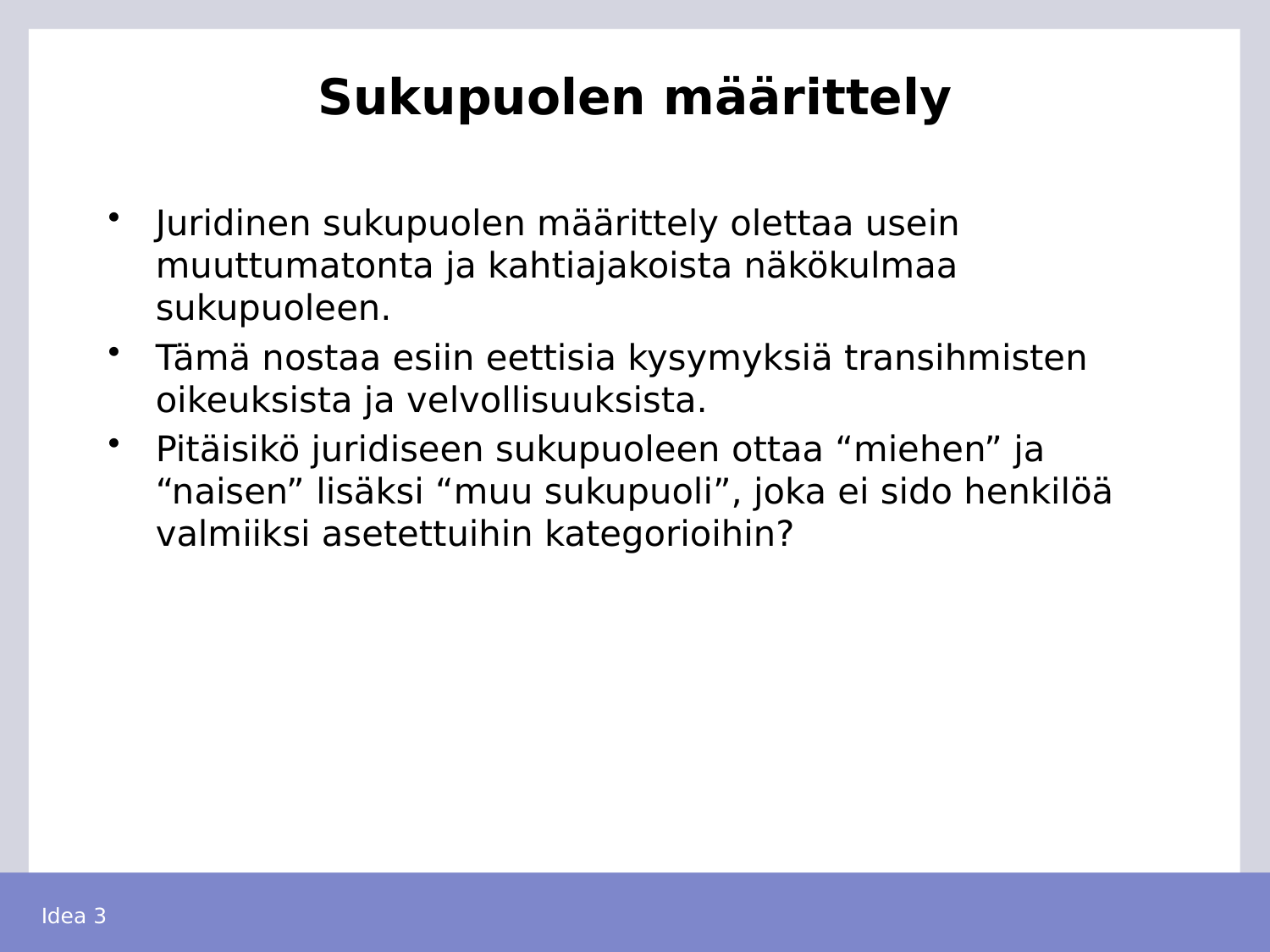

# Sukupuolen määrittely
Juridinen sukupuolen määrittely olettaa usein muuttumatonta ja kahtiajakoista näkökulmaa sukupuoleen.
Tämä nostaa esiin eettisia kysymyksiä transihmisten oikeuksista ja velvollisuuksista.
Pitäisikö juridiseen sukupuoleen ottaa “miehen” ja “naisen” lisäksi “muu sukupuoli”, joka ei sido henkilöä valmiiksi asetettuihin kategorioihin?